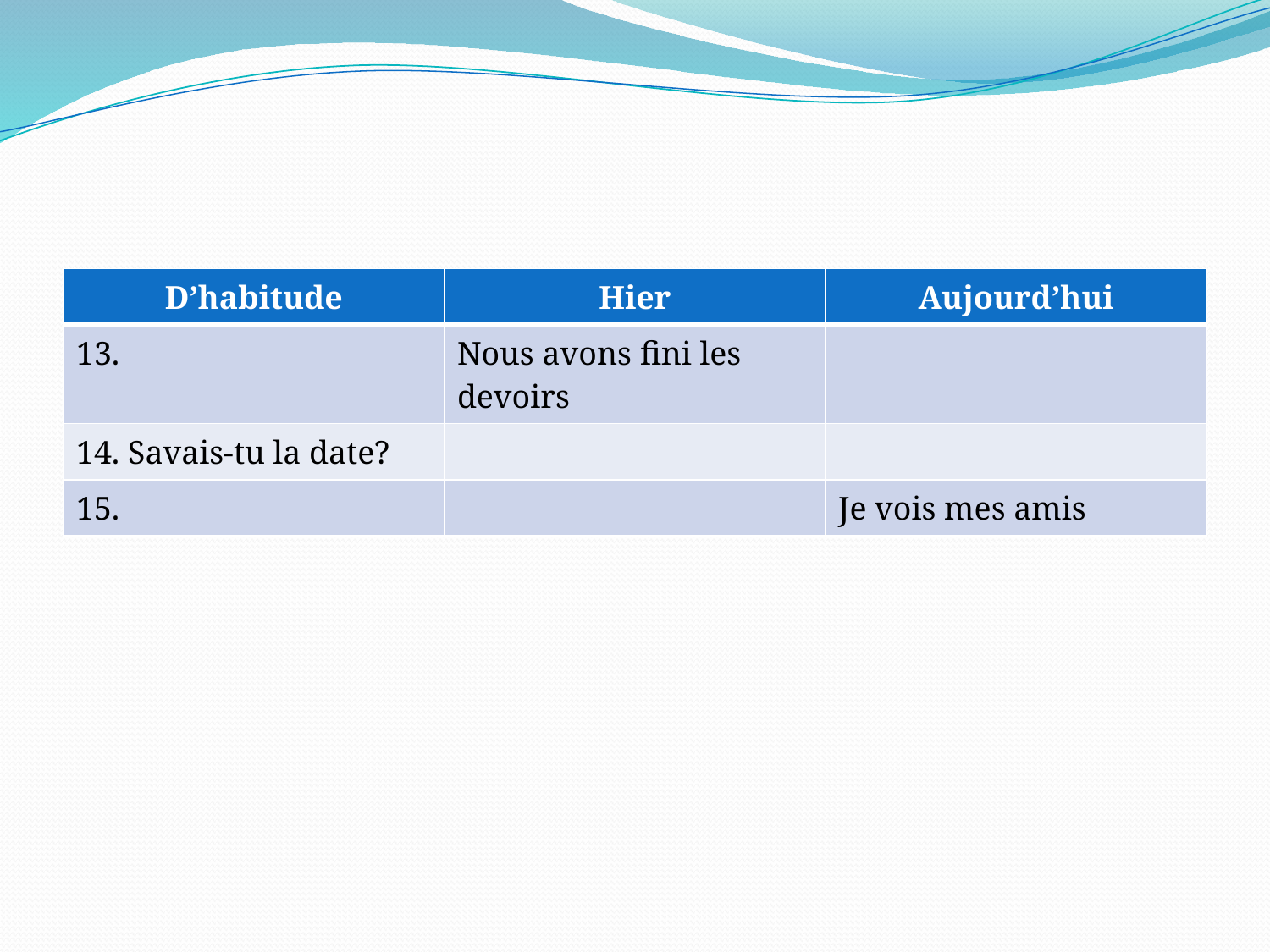

#
| D’habitude | Hier | Aujourd’hui |
| --- | --- | --- |
| 13. | Nous avons fini les devoirs |  |
| 14. Savais-tu la date? |  |  |
| 15. |  | Je vois mes amis |